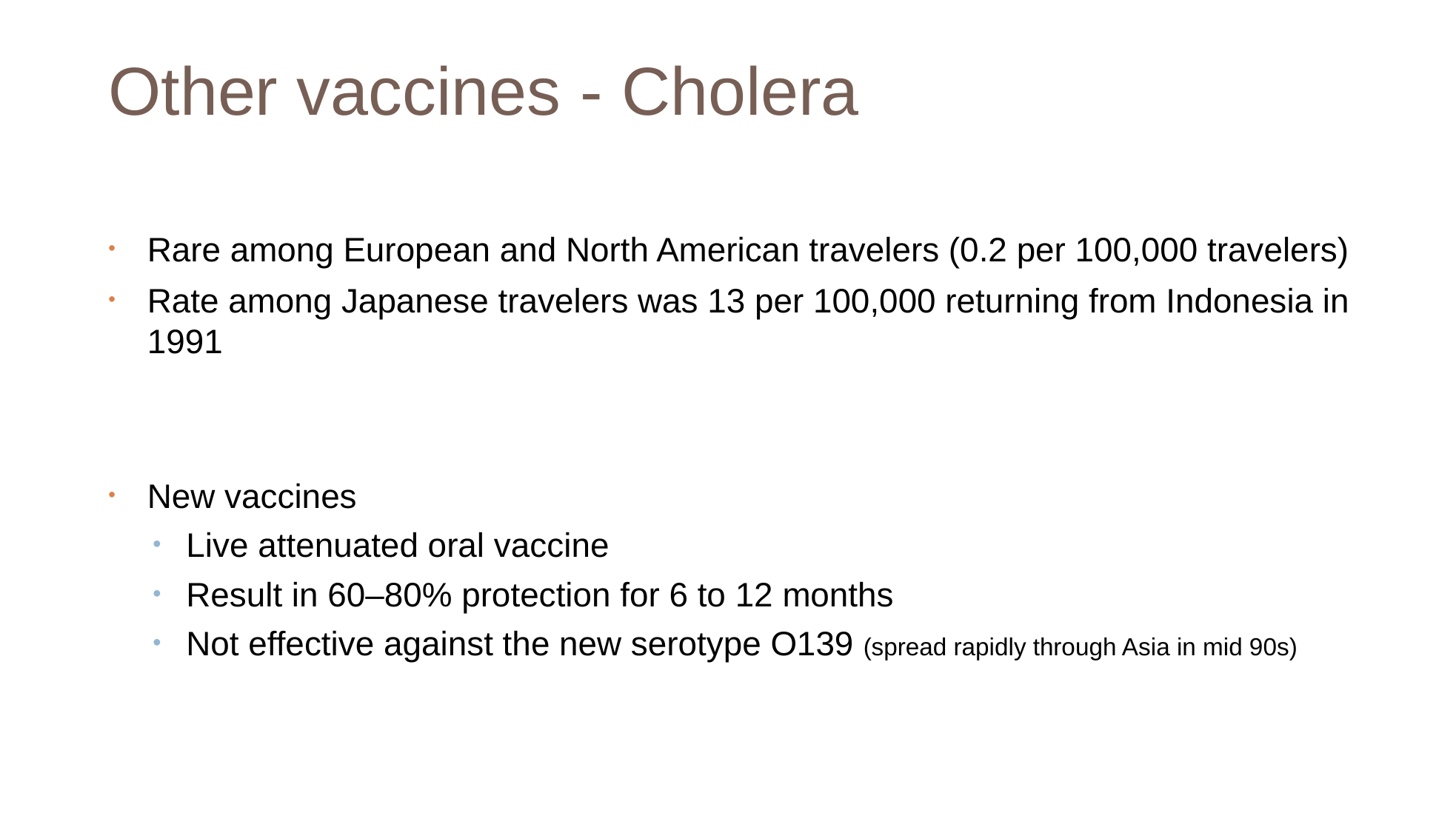

# Other vaccines - Cholera
Rare among European and North American travelers (0.2 per 100,000 travelers)
Rate among Japanese travelers was 13 per 100,000 returning from Indonesia in 1991

New vaccines
Live attenuated oral vaccine
Result in 60–80% protection for 6 to 12 months
Not effective against the new serotype O139 (spread rapidly through Asia in mid 90s)